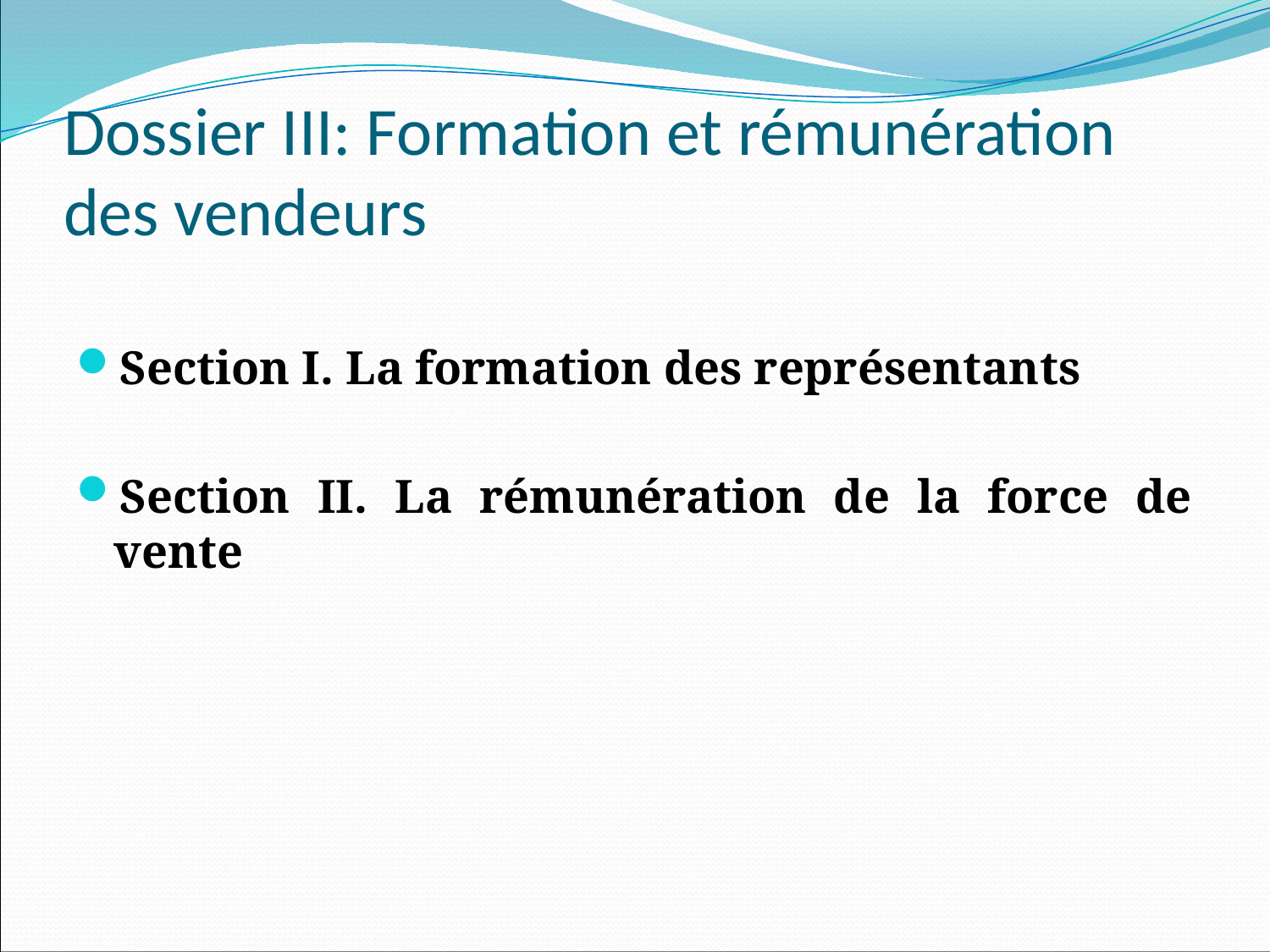

# Dossier III: Formation et rémunération des vendeurs

Section I. La formation des représentants

Section II. La rémunération de la force de vente